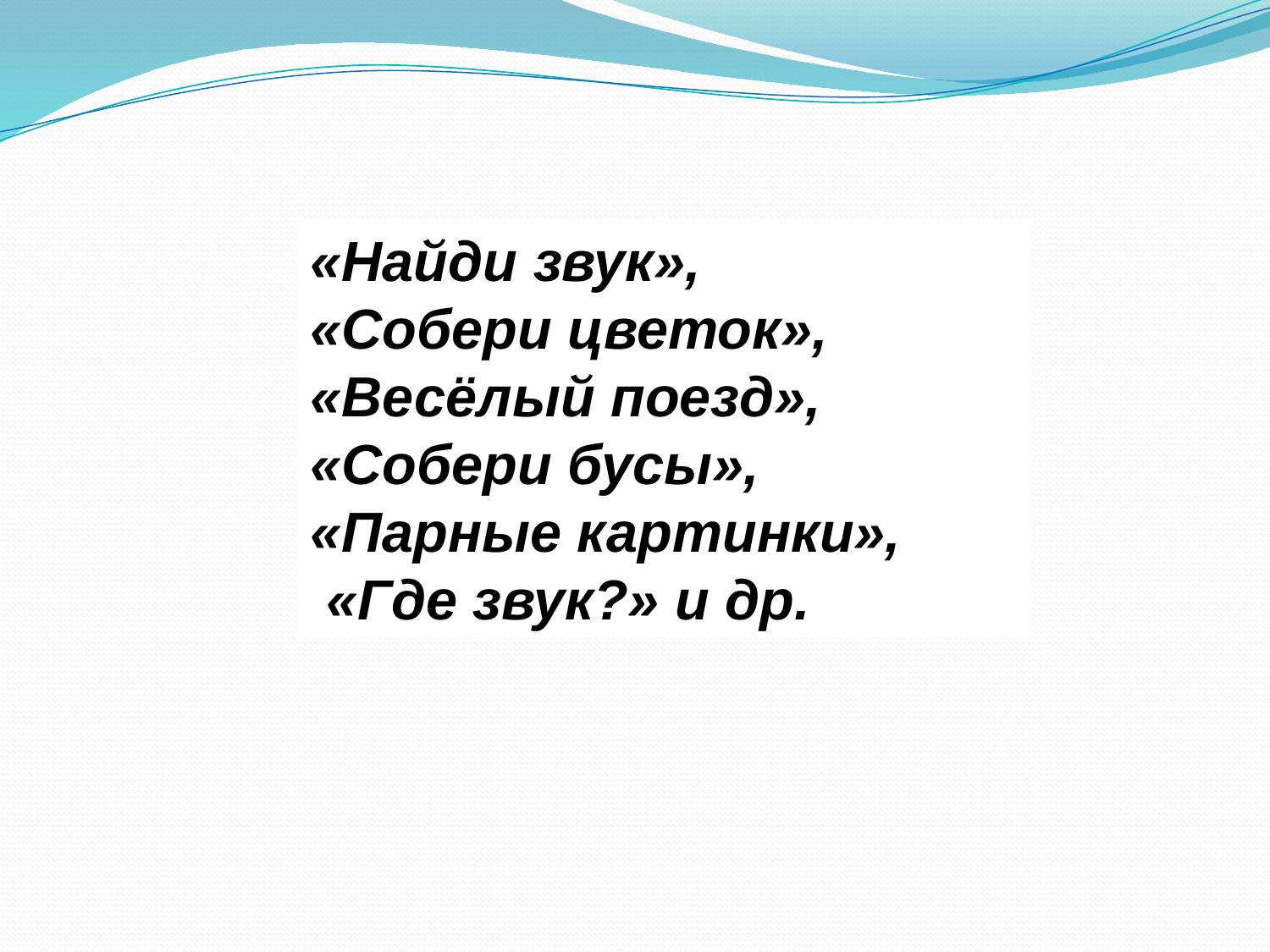

«Найди звук»,
«Собери цветок»,
«Весёлый поезд»,
«Собери бусы»,
«Парные картинки»,
 «Где звук?» и др.